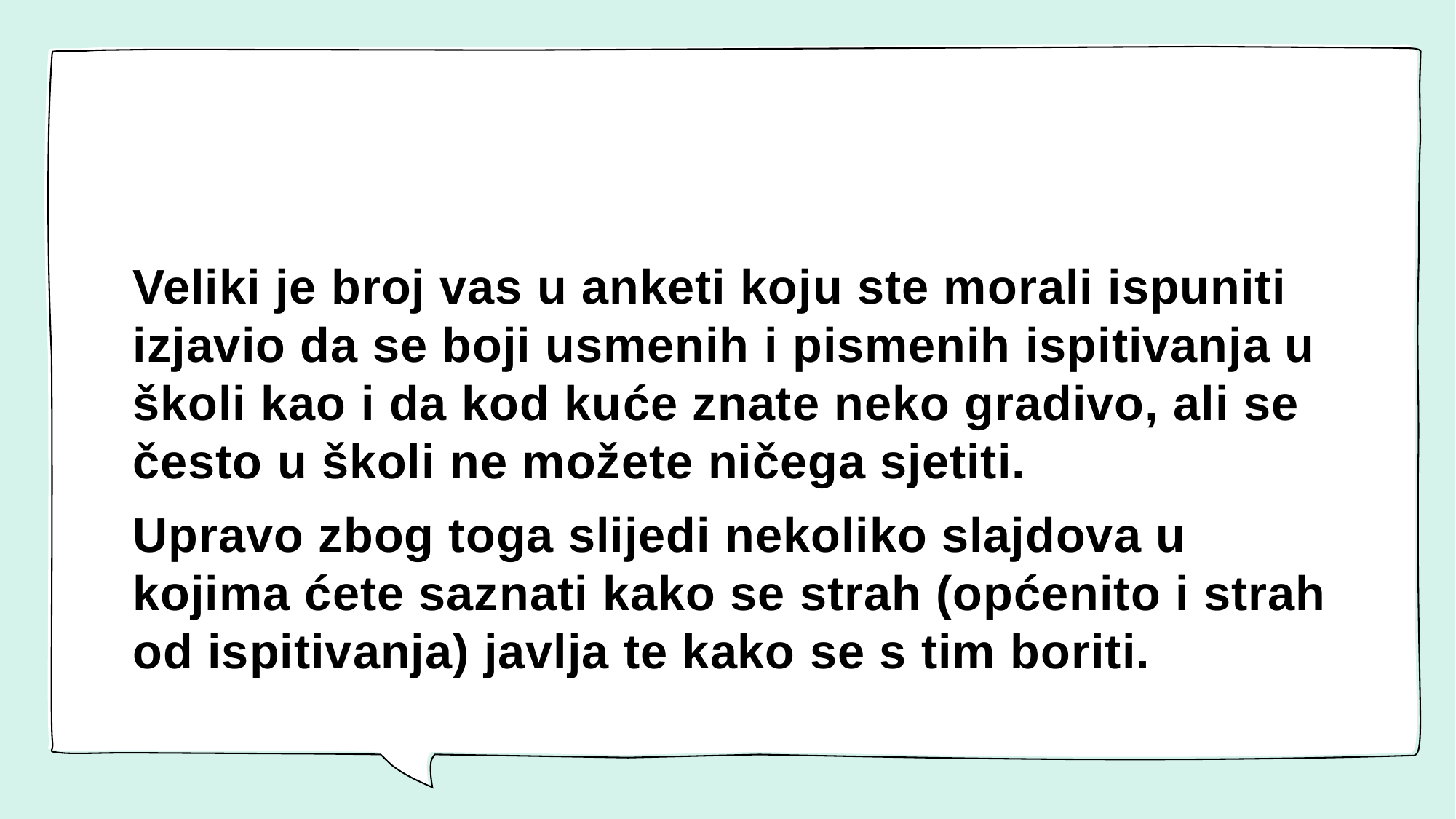

#
Veliki je broj vas u anketi koju ste morali ispuniti izjavio da se boji usmenih i pismenih ispitivanja u školi kao i da kod kuće znate neko gradivo, ali se često u školi ne možete ničega sjetiti.
Upravo zbog toga slijedi nekoliko slajdova u kojima ćete saznati kako se strah (općenito i strah od ispitivanja) javlja te kako se s tim boriti.